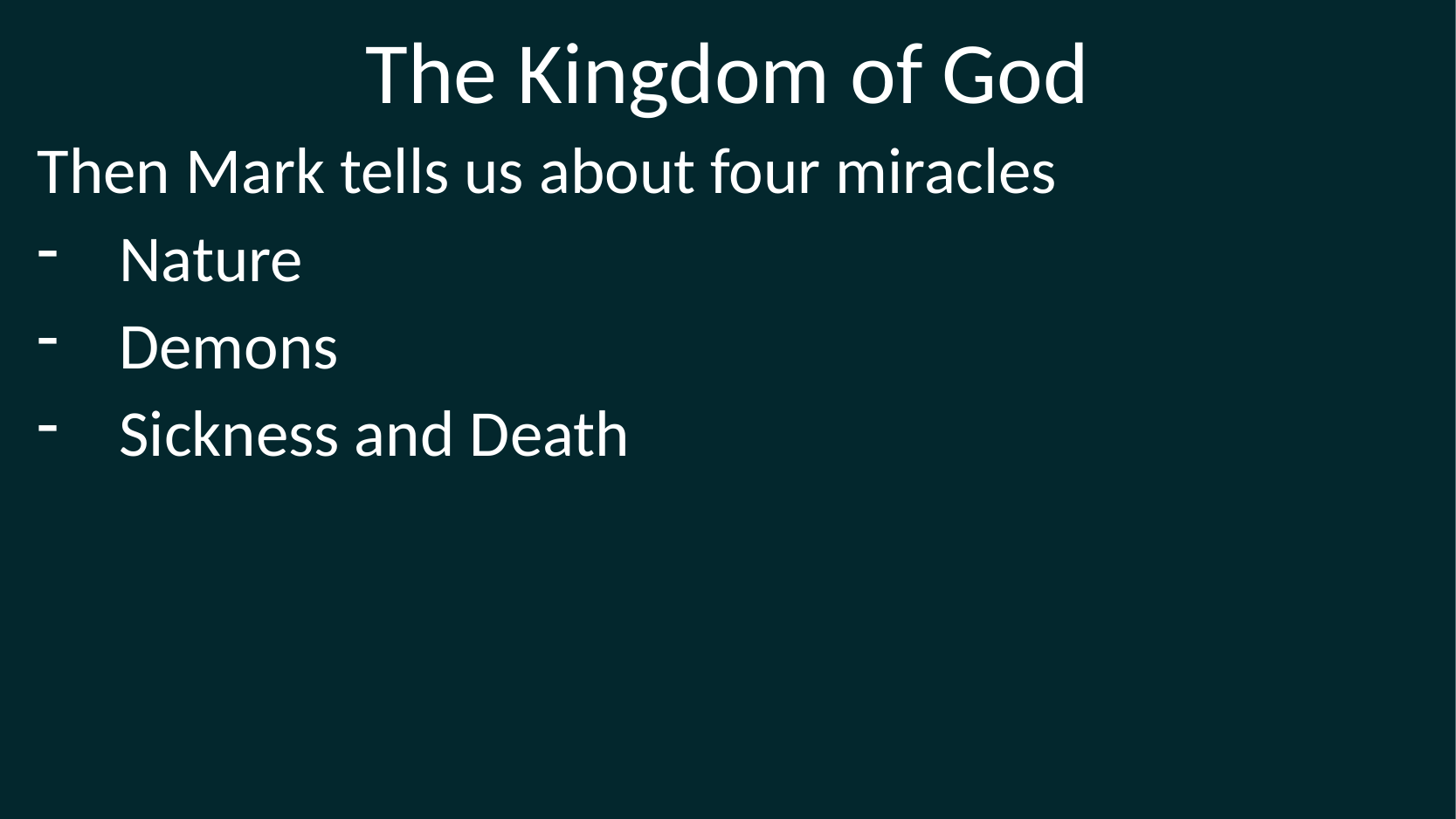

# The Kingdom of God
Then Mark tells us about four miracles
Nature
Demons
Sickness and Death